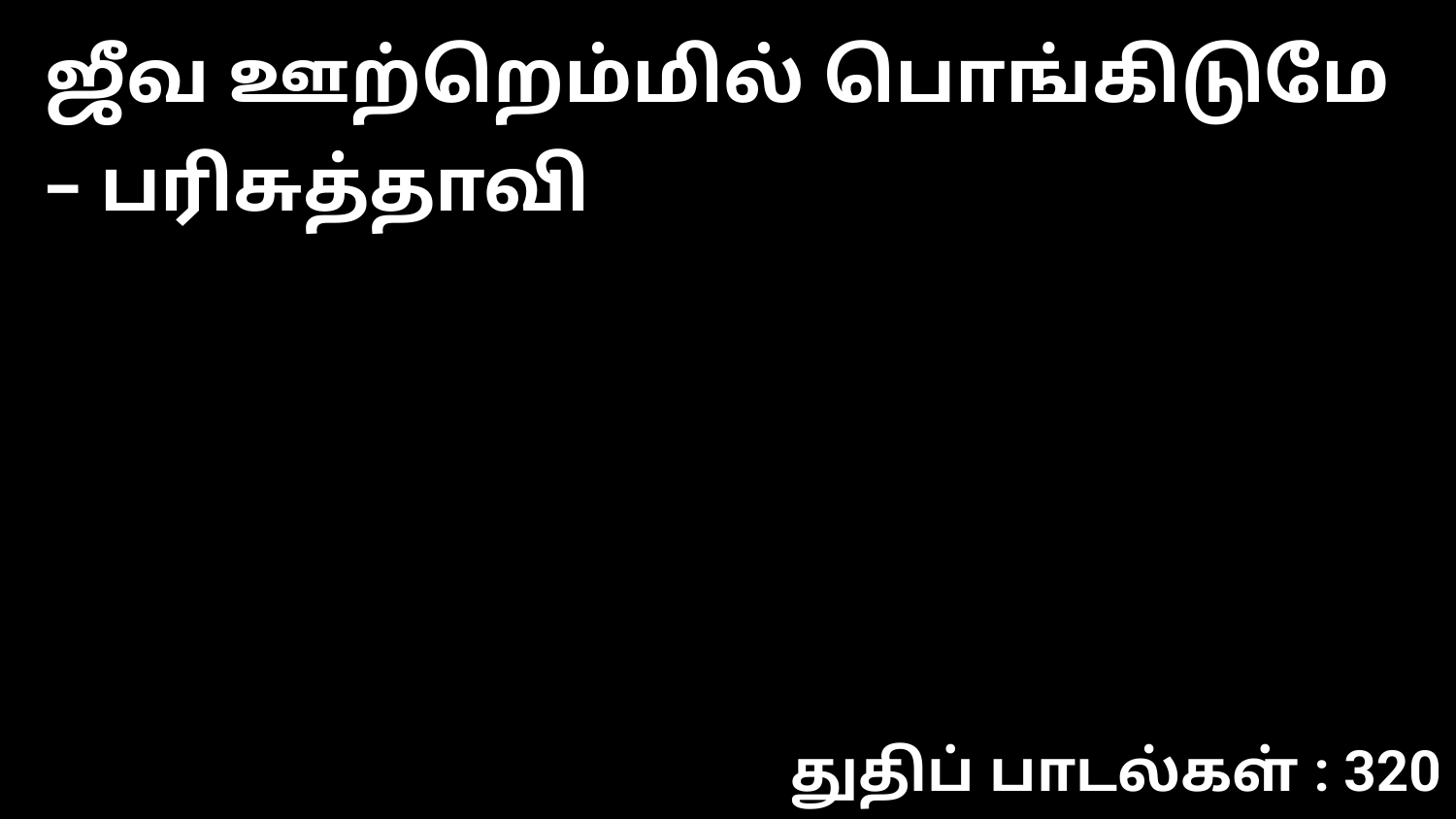

ஜீவ ஊற்றெம்மில் பொங்கிடுமே – பரிசுத்தாவி
துதிப் பாடல்கள் : 320